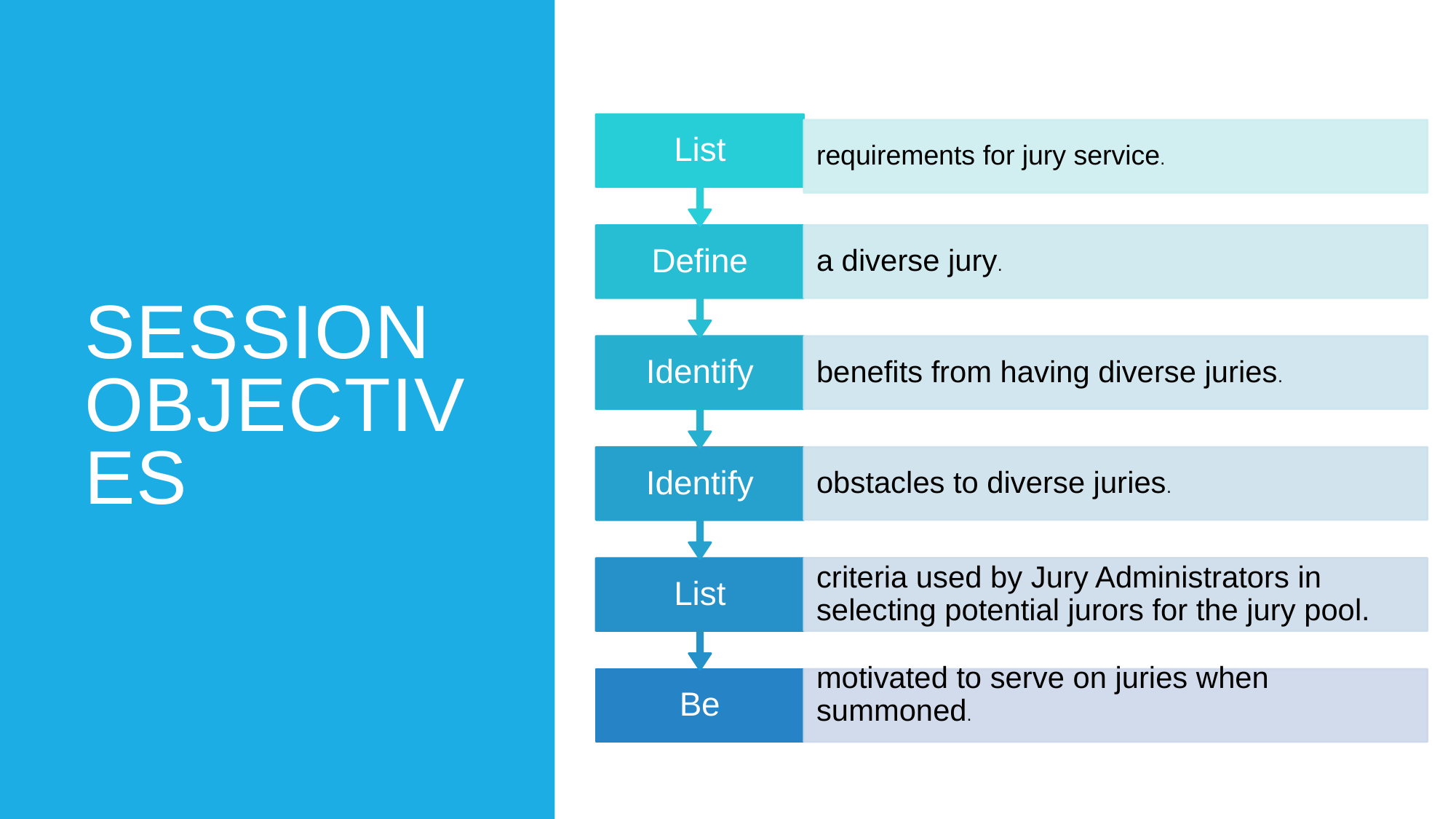

# Session Objectives
Be
motivated to serve on juries when summoned.
List
criteria used by Jury Administrators in selecting potential jurors for the jury pool.
Identify
obstacles to diverse juries.
Identify
benefits from having diverse juries.
Define
a diverse jury.
List
requirements for jury service.